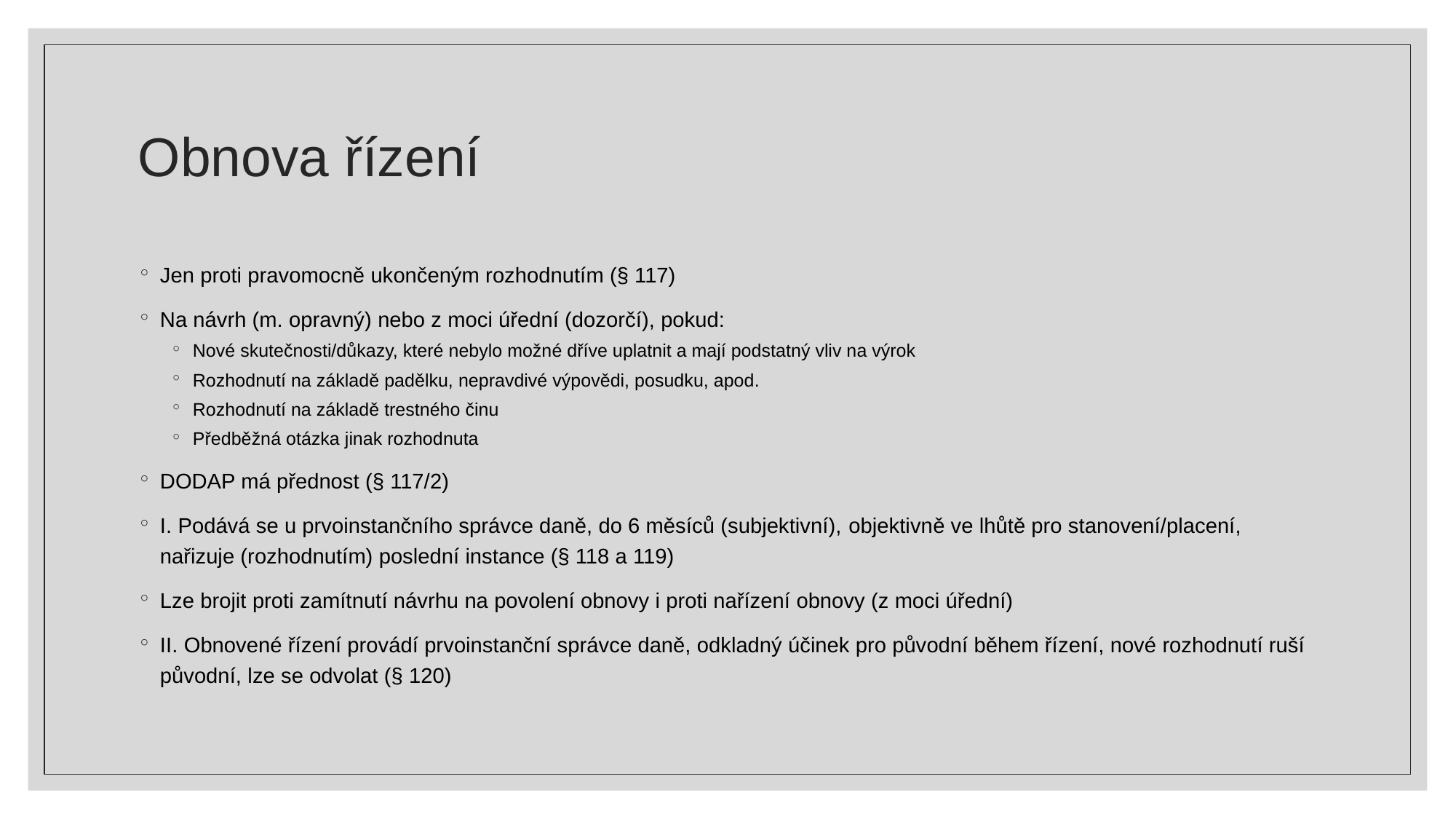

# Obnova řízení
Jen proti pravomocně ukončeným rozhodnutím (§ 117)
Na návrh (m. opravný) nebo z moci úřední (dozorčí), pokud:
Nové skutečnosti/důkazy, které nebylo možné dříve uplatnit a mají podstatný vliv na výrok
Rozhodnutí na základě padělku, nepravdivé výpovědi, posudku, apod.
Rozhodnutí na základě trestného činu
Předběžná otázka jinak rozhodnuta
DODAP má přednost (§ 117/2)
I. Podává se u prvoinstančního správce daně, do 6 měsíců (subjektivní), objektivně ve lhůtě pro stanovení/placení, nařizuje (rozhodnutím) poslední instance (§ 118 a 119)
Lze brojit proti zamítnutí návrhu na povolení obnovy i proti nařízení obnovy (z moci úřední)
II. Obnovené řízení provádí prvoinstanční správce daně, odkladný účinek pro původní během řízení, nové rozhodnutí ruší původní, lze se odvolat (§ 120)